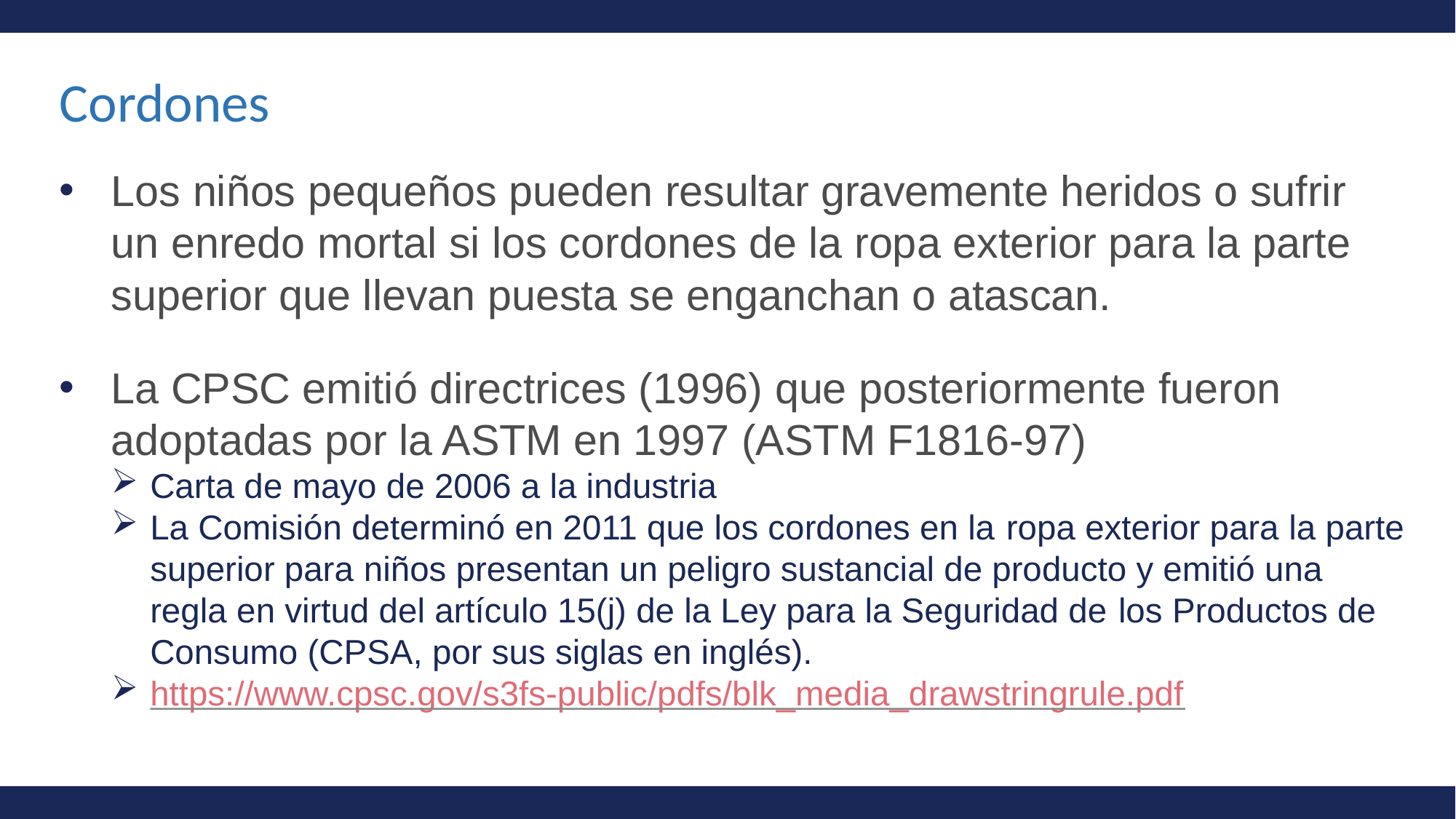

# Cordones
Los niños pequeños pueden resultar gravemente heridos o sufrir un enredo mortal si los cordones de la ropa exterior para la parte superior que llevan puesta se enganchan o atascan.

La CPSC emitió directrices (1996) que posteriormente fueron adoptadas por la ASTM en 1997 (ASTM F1816-97)
Carta de mayo de 2006 a la industria
La Comisión determinó en 2011 que los cordones en la ropa exterior para la parte superior para niños presentan un peligro sustancial de producto y emitió una regla en virtud del artículo 15(j) de la Ley para la Seguridad de los Productos de Consumo (CPSA, por sus siglas en inglés).
https://www.cpsc.gov/s3fs-public/pdfs/blk_media_drawstringrule.pdf